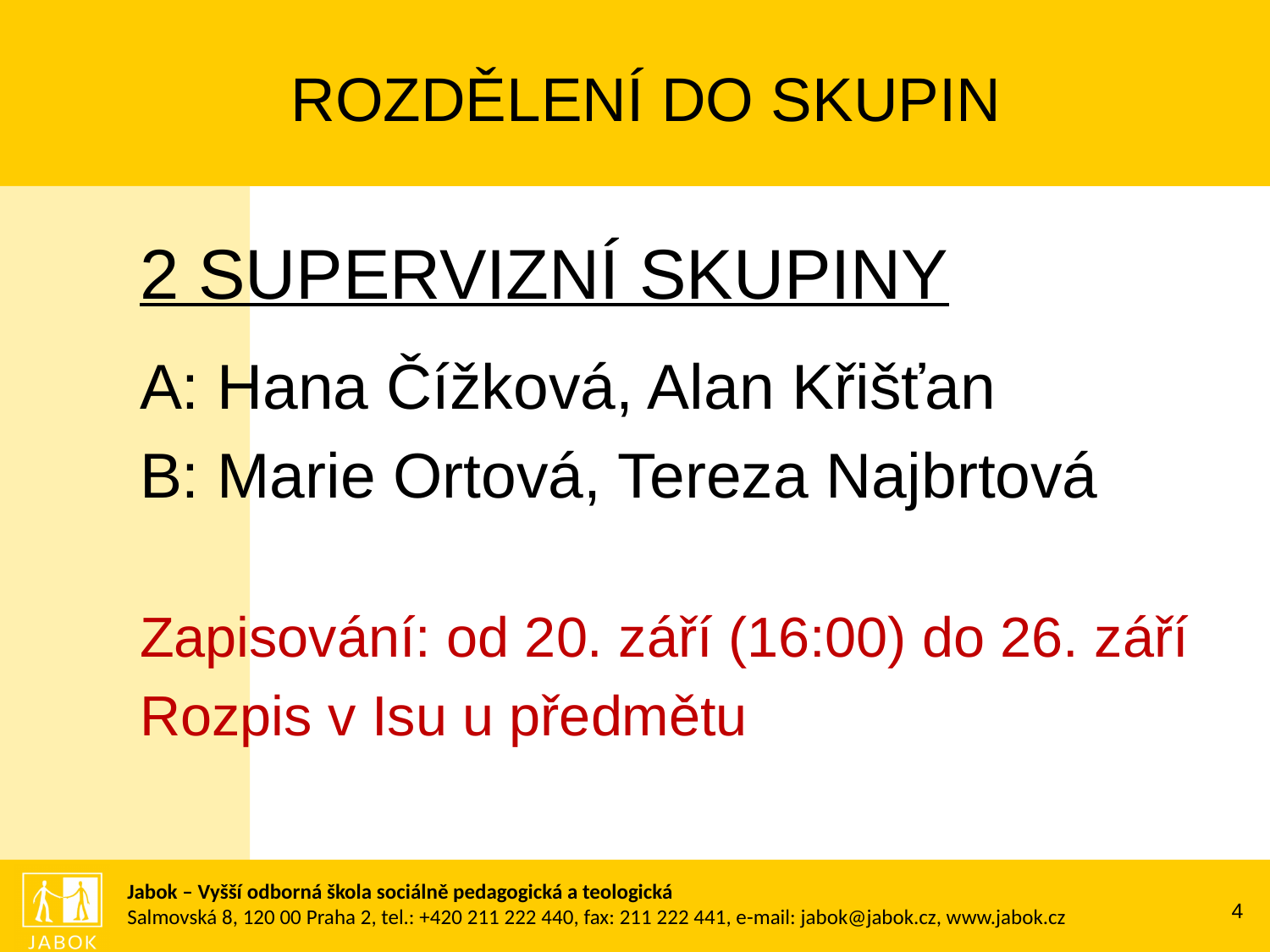

ROZDĚLENÍ DO SKUPIN
2 SUPERVIZNÍ SKUPINY

A: Hana Čížková, Alan Křišťan
B: Marie Ortová, Tereza Najbrtová

Zapisování: od 20. září (16:00) do 26. září
Rozpis v Isu u předmětu